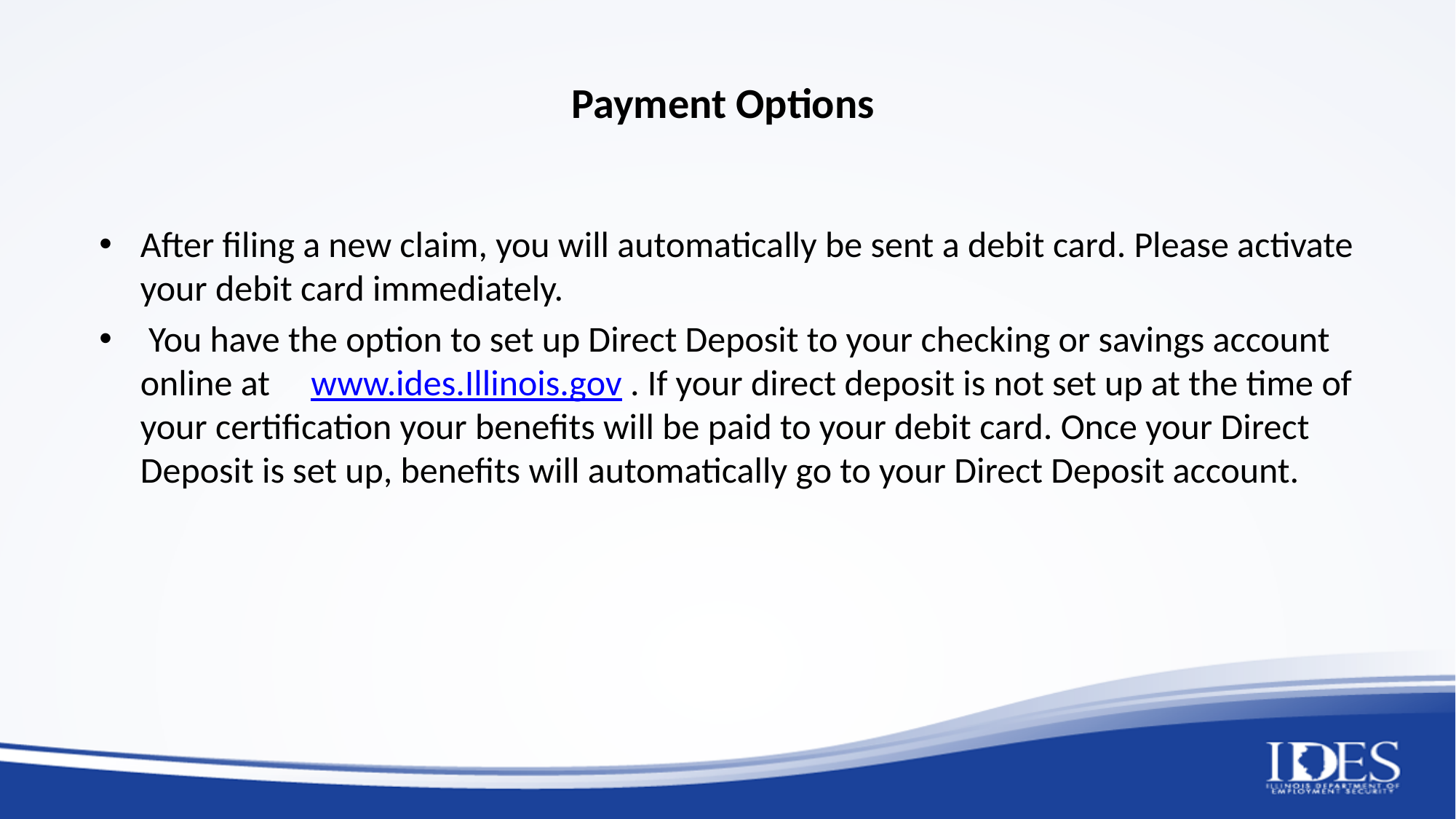

# Payment Options
After filing a new claim, you will automatically be sent a debit card. Please activate your debit card immediately.
 You have the option to set up Direct Deposit to your checking or savings account online at     www.ides.Illinois.gov . If your direct deposit is not set up at the time of your certification your benefits will be paid to your debit card. Once your Direct Deposit is set up, benefits will automatically go to your Direct Deposit account.